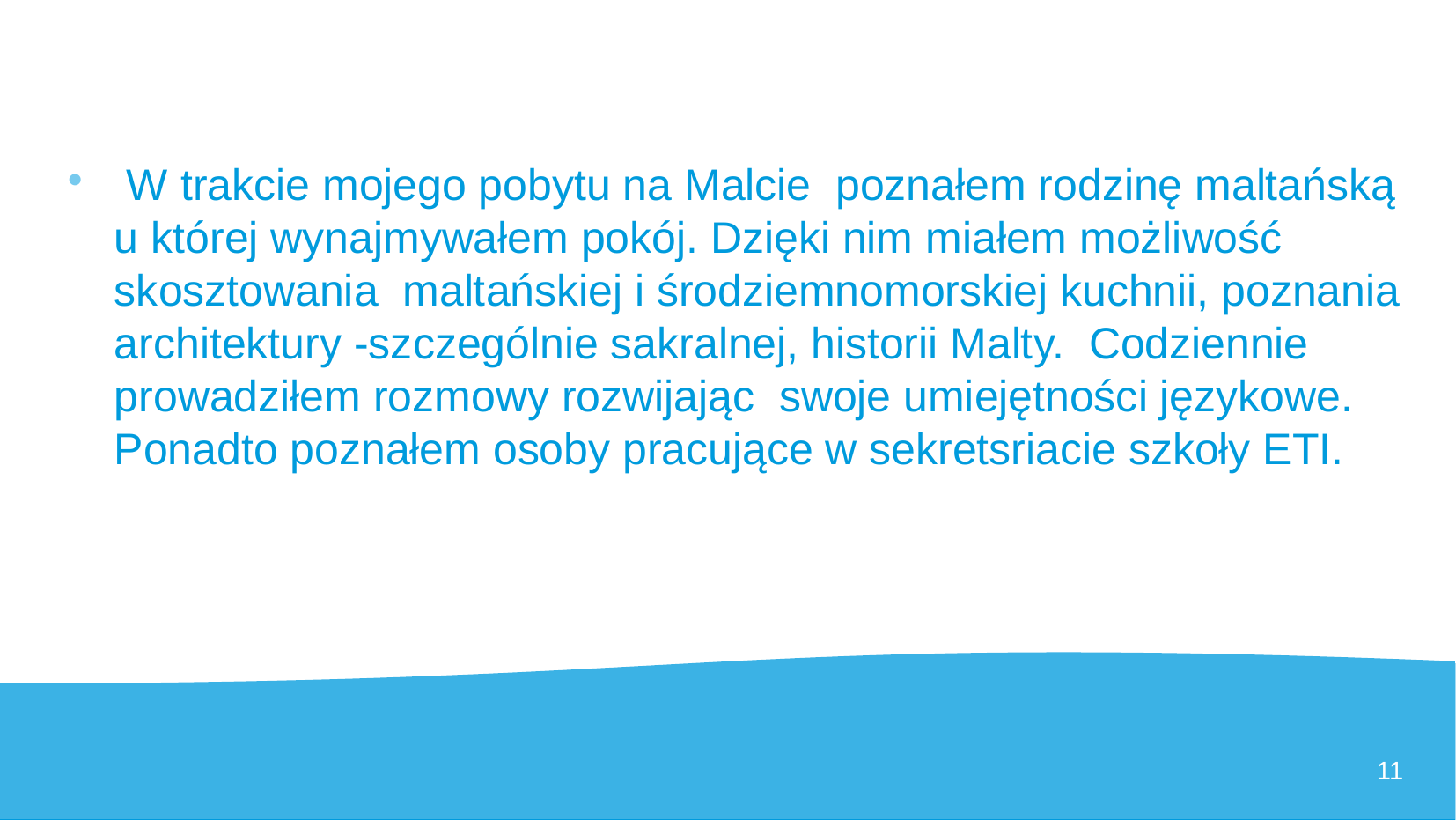

# Nowe znajomości
 W trakcie mojego pobytu na Malcie  poznałem rodzinę maltańską u której wynajmywałem pokój. Dzięki nim miałem możliwość   skosztowania  maltańskiej i środziemnomorskiej kuchnii, poznania architektury -szczególnie sakralnej, historii Malty.  Codziennie prowadziłem rozmowy rozwijając  swoje umiejętności językowe. Ponadto poznałem osoby pracujące w sekretsriacie szkoły ETI.
11